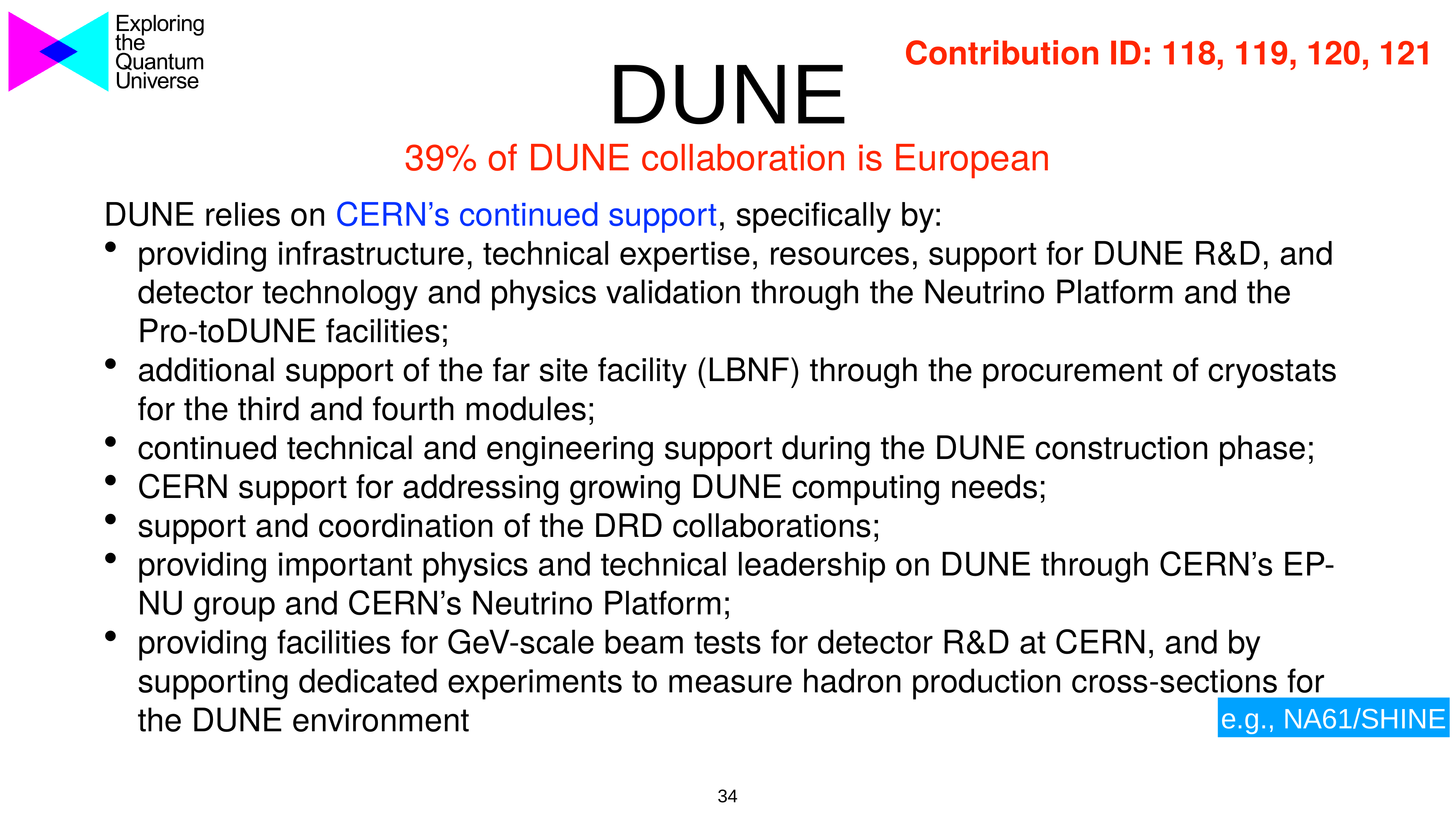

34
# DUNE
Contribution ID: 118, 119, 120, 121
39% of DUNE collaboration is European
DUNE relies on CERN’s continued support, specifically by:
providing infrastructure, technical expertise, resources, support for DUNE R&D, and detector technology and physics validation through the Neutrino Platform and the Pro-toDUNE facilities;
additional support of the far site facility (LBNF) through the procurement of cryostats for the third and fourth modules;
continued technical and engineering support during the DUNE construction phase;
CERN support for addressing growing DUNE computing needs;
support and coordination of the DRD collaborations;
providing important physics and technical leadership on DUNE through CERN’s EP-NU group and CERN’s Neutrino Platform;
providing facilities for GeV-scale beam tests for detector R&D at CERN, and by supporting dedicated experiments to measure hadron production cross-sections for the DUNE environment
e.g., NA61/SHINE